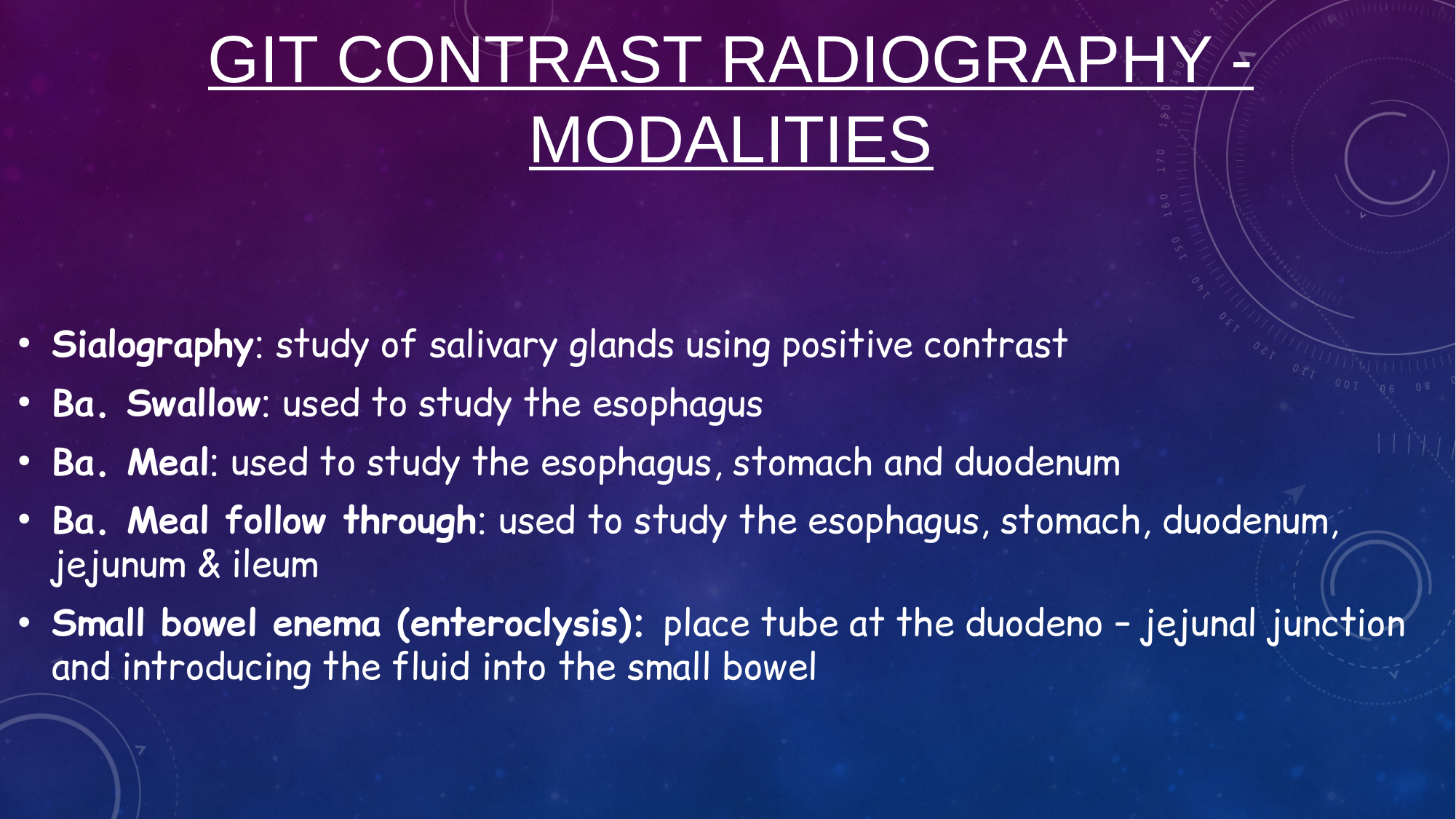

# GIT CONTRAST RADIOGRAPHY - MODALITIES
Sialography: study of salivary glands using positive contrast
Ba. Swallow: used to study the esophagus
Ba. Meal: used to study the esophagus, stomach and duodenum
Ba. Meal follow through: used to study the esophagus, stomach, duodenum, jejunum & ileum
Small bowel enema (enteroclysis): place tube at the duodeno – jejunal junction and introducing the fluid into the small bowel